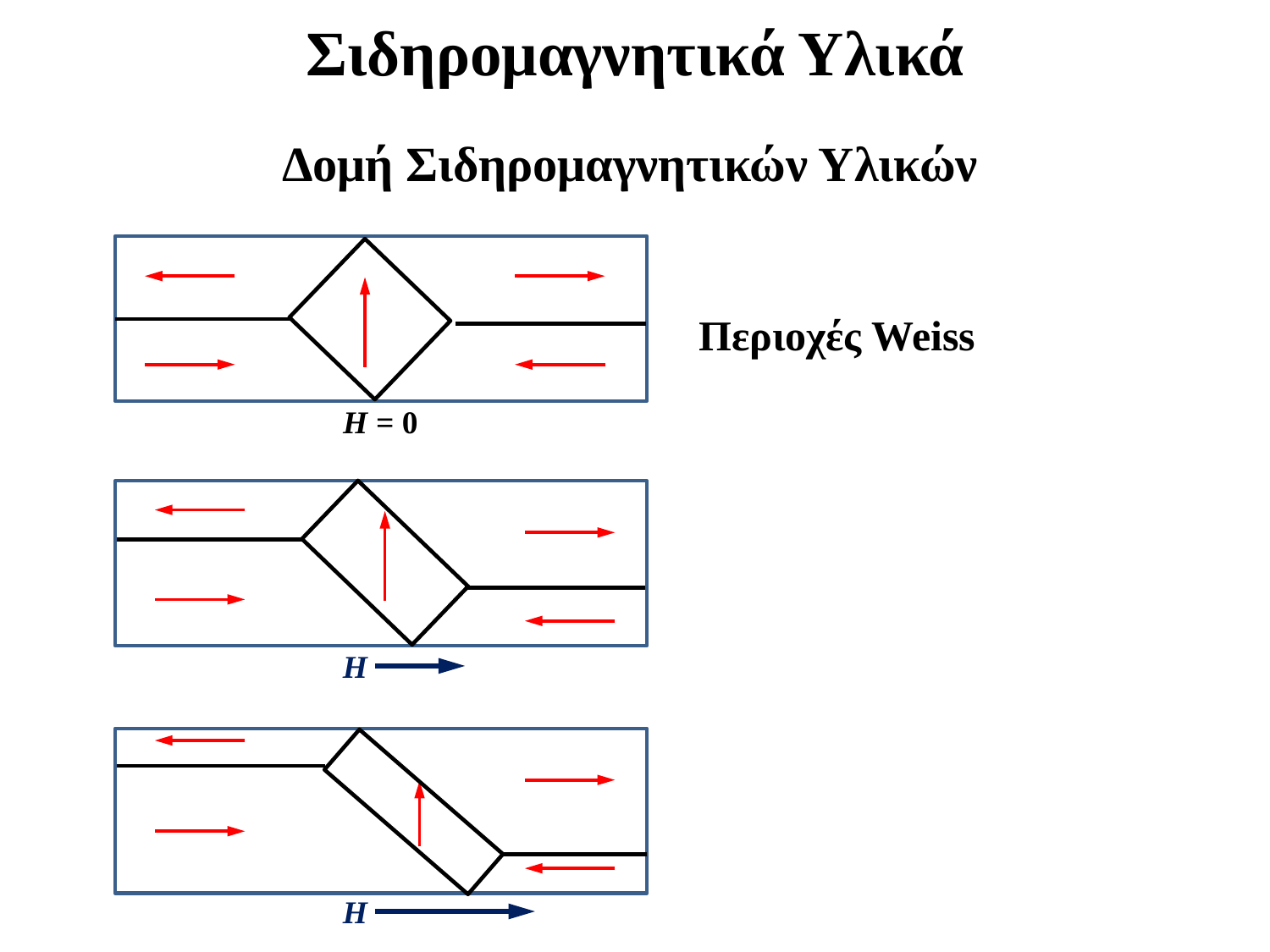

Σιδηρομαγνητικά Υλικά
Δομή Σιδηρομαγνητικών Υλικών

H = 0
Περιοχές Weiss

H

H